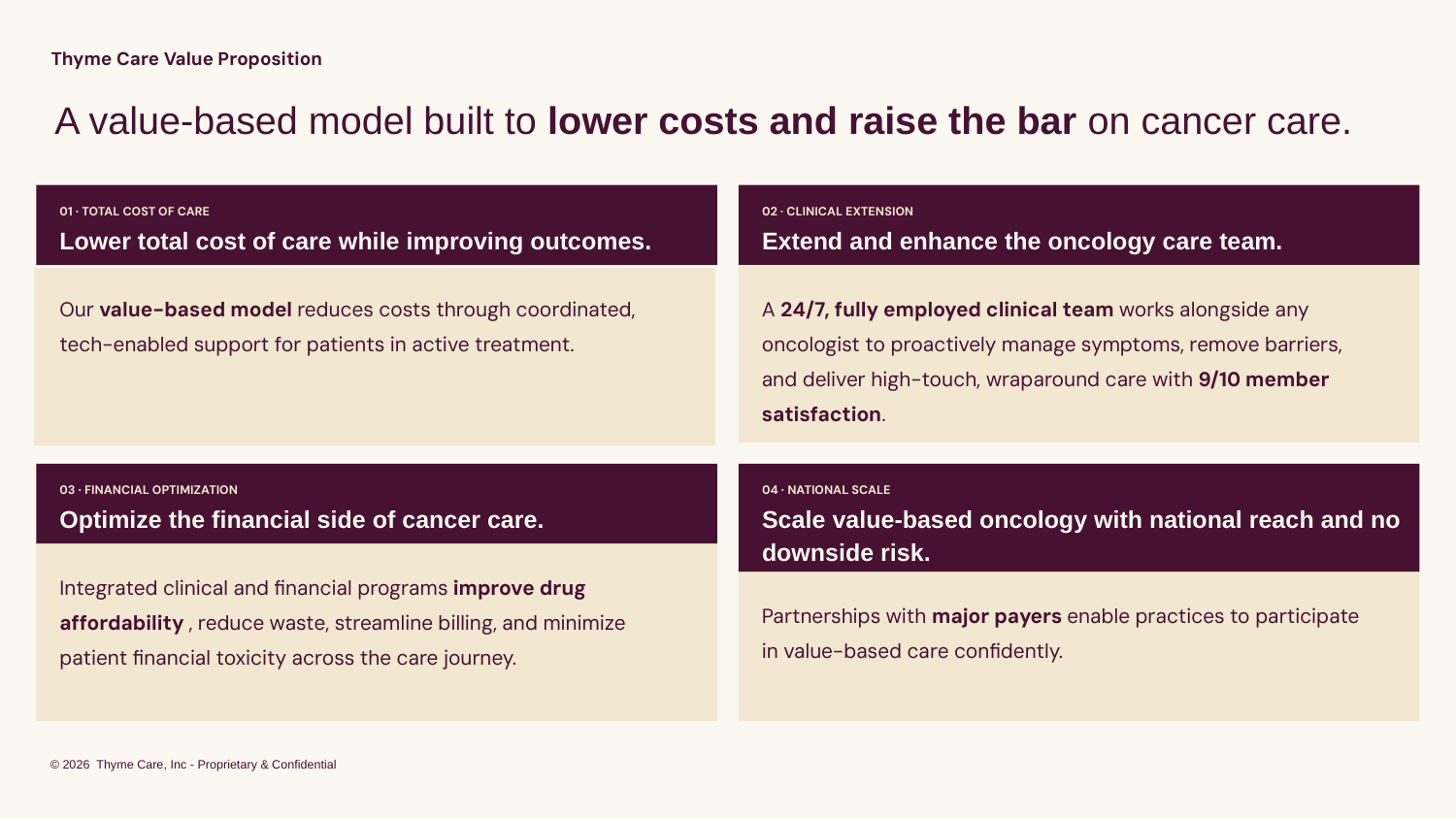

Thyme Care Value Proposition
A value-based model built to lower costs and raise the bar on cancer care.

01 · TOTAL COST OF CARE
02 · CLINICAL EXTENSION
Lower total cost of care while improving outcomes.
Extend and enhance the oncology care team.

Our value-based model reduces costs through coordinated, tech-enabled support for patients in active treatment.
A 24/7, fully employed clinical team works alongside any oncologist to proactively manage symptoms, remove barriers, and deliver high-touch, wraparound care with 9/10 member satisfaction.

03 · FINANCIAL OPTIMIZATION
04 · NATIONAL SCALE
Optimize the financial side of cancer care.
Scale value-based oncology with national reach and no downside risk.

Integrated clinical and financial programs improve drug affordability , reduce waste, streamline billing, and minimize patient financial toxicity across the care journey.

Partnerships with major payers enable practices to participate in value-based care confidently.